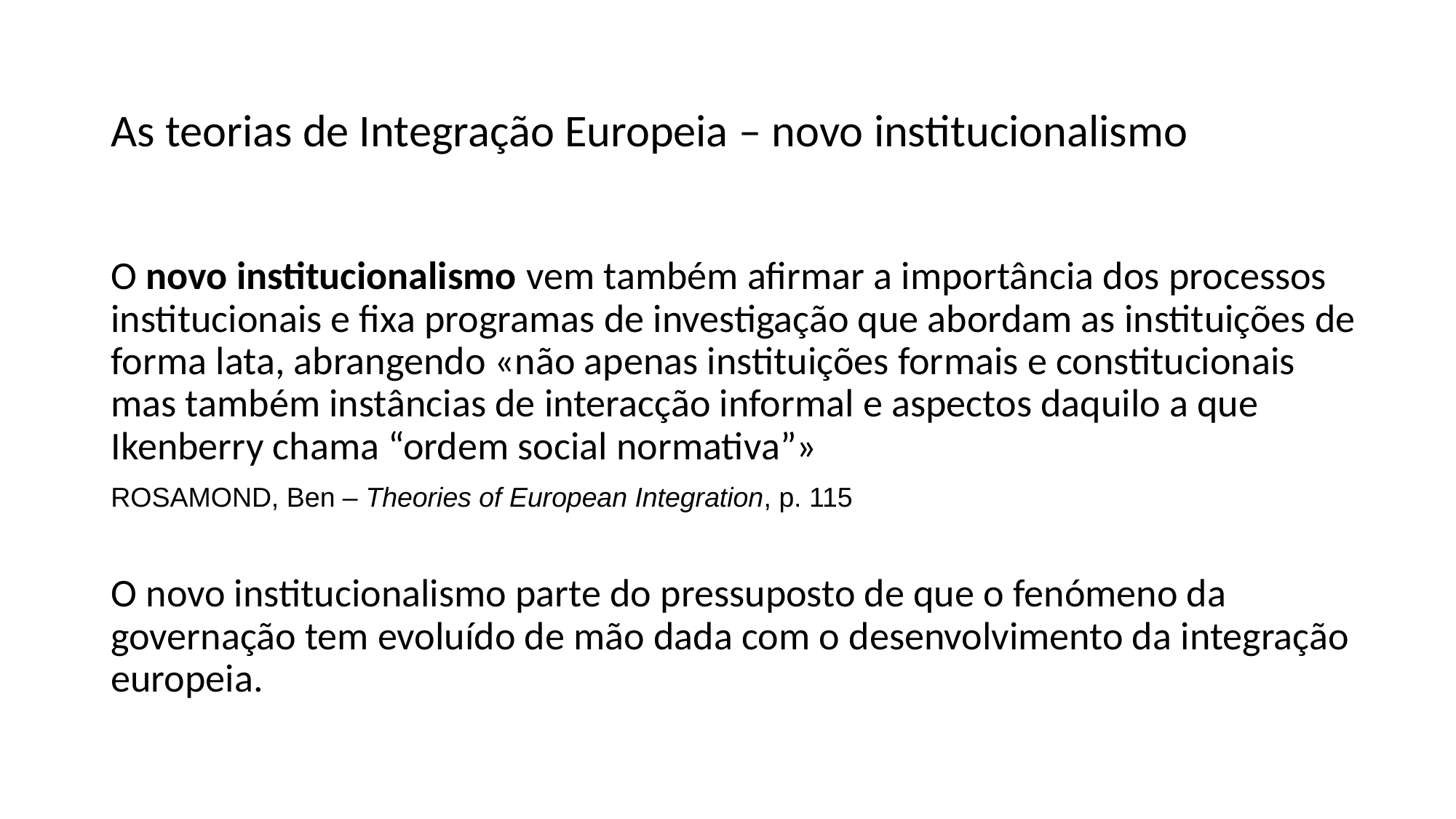

# As teorias de Integração Europeia – novo institucionalismo
O novo institucionalismo vem também afirmar a importância dos processos institucionais e fixa programas de investigação que abordam as instituições de forma lata, abrangendo «não apenas instituições formais e constitucionais mas também instâncias de interacção informal e aspectos daquilo a que  Ikenberry chama “ordem social normativa”»
ROSAMOND, Ben – Theories of European Integration, p. 115

O novo institucionalismo parte do pressuposto de que o fenómeno da governação tem evoluído de mão dada com o desenvolvimento da integração europeia.